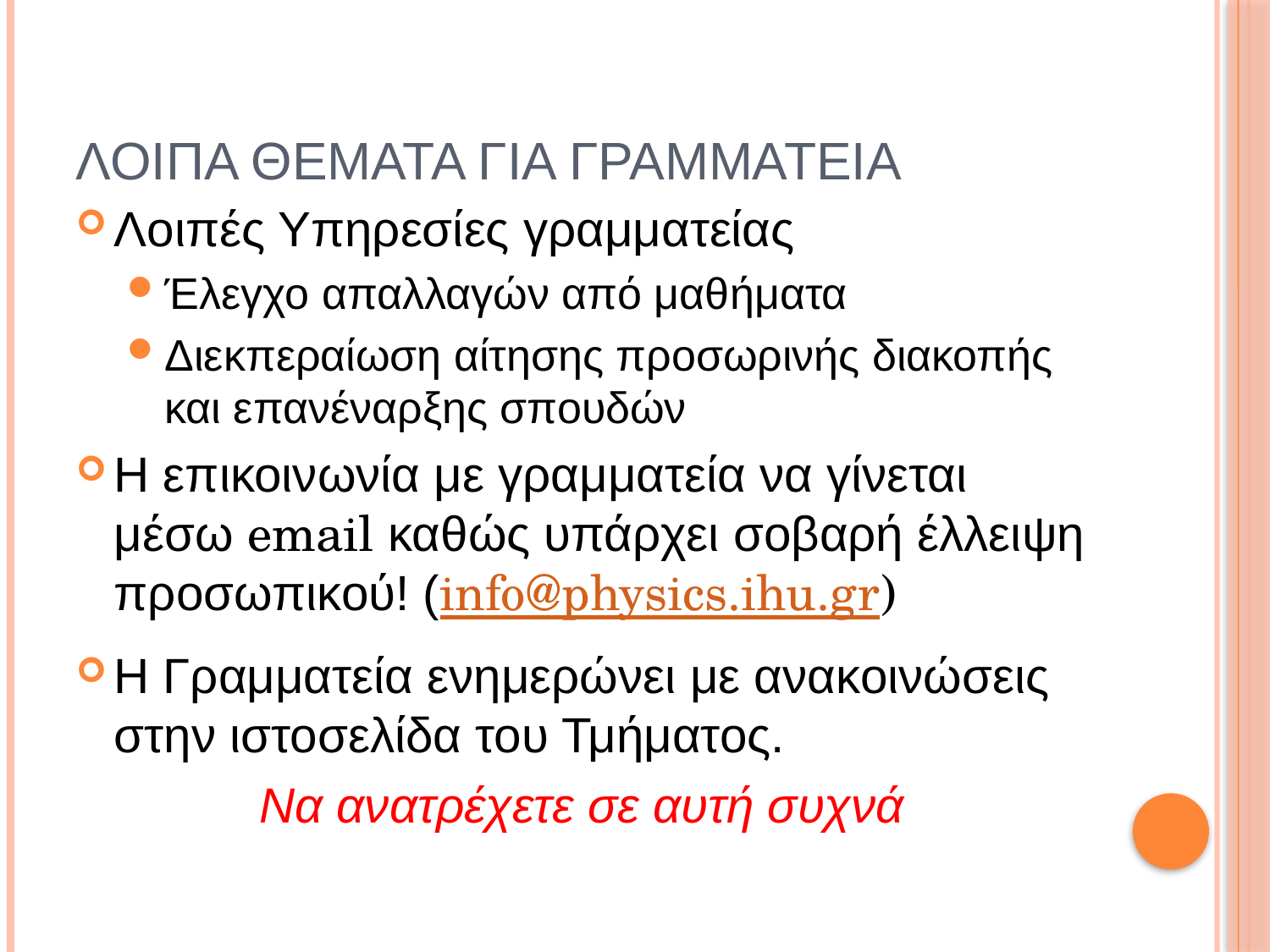

# Λοιπα Θεματα για Γραμματεια
Λοιπές Υπηρεσίες γραμματείας
Έλεγχο απαλλαγών από μαθήματα
Διεκπεραίωση αίτησης προσωρινής διακοπής και επανέναρξης σπουδών
Η επικοινωνία με γραμματεία να γίνεται μέσω email καθώς υπάρχει σοβαρή έλλειψη προσωπικού! (info@physics.ihu.gr)
Η Γραμματεία ενημερώνει με ανακοινώσεις στην ιστοσελίδα του Τμήματος.
Να ανατρέχετε σε αυτή συχνά